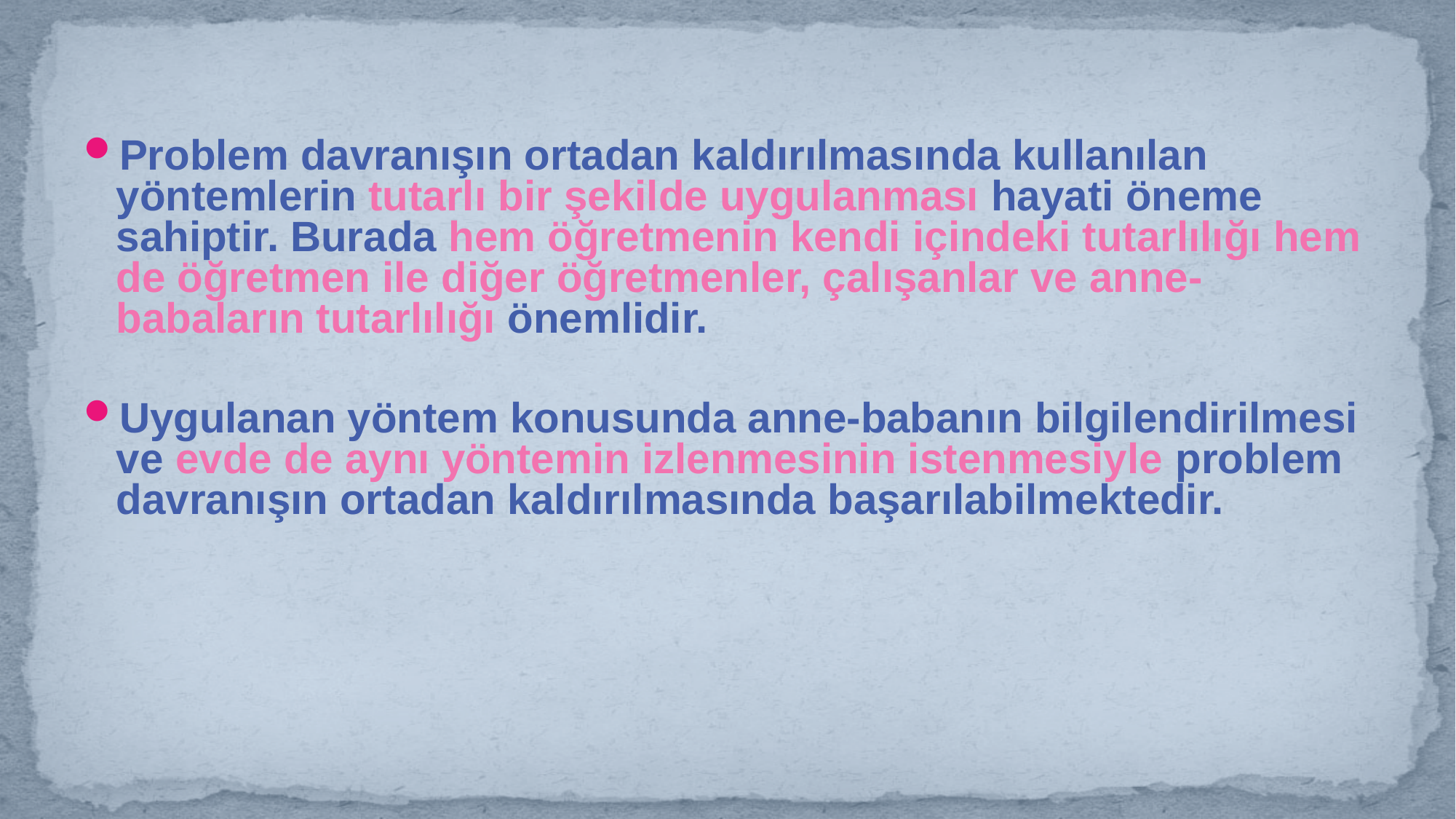

Problem davranışın ortadan kaldırılmasında kullanılan yöntemlerin tutarlı bir şekilde uygulanması hayati öneme sahiptir. Burada hem öğretmenin kendi içindeki tutarlılığı hem de öğretmen ile diğer öğretmenler, çalışanlar ve anne-babaların tutarlılığı önemlidir.

Uygulanan yöntem konusunda anne-babanın bilgilendirilmesi ve evde de aynı yöntemin izlenmesinin istenmesiyle problem davranışın ortadan kaldırılmasında başarılabilmektedir.